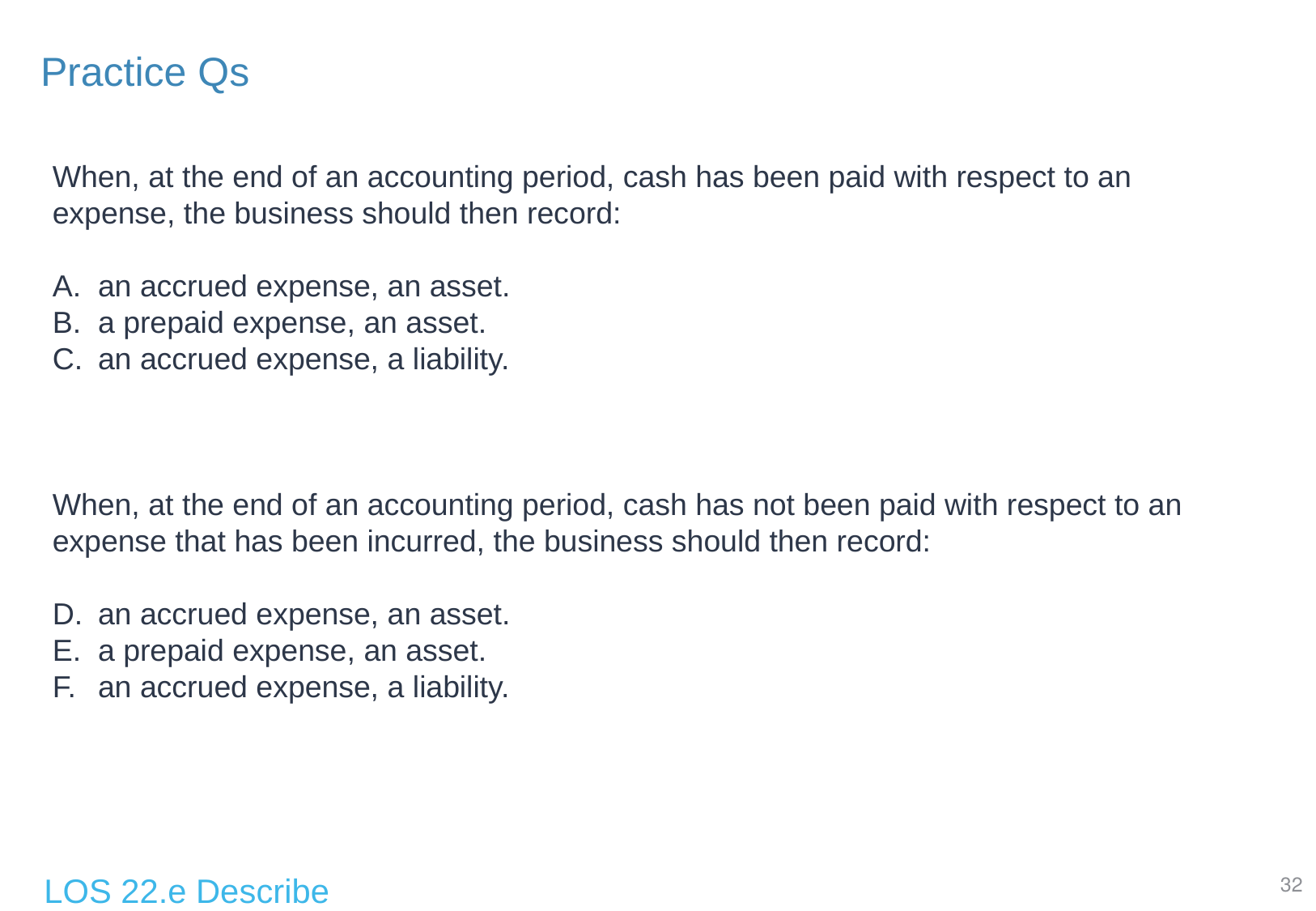

# Practice Qs
When, at the end of an accounting period, cash has been paid with respect to an expense, the business should then record:

an accrued expense, an asset.
a prepaid expense, an asset.
an accrued expense, a liability.

When, at the end of an accounting period, cash has not been paid with respect to an expense that has been incurred, the business should then record:

an accrued expense, an asset.
a prepaid expense, an asset.
an accrued expense, a liability.
LOS 22.e Describe